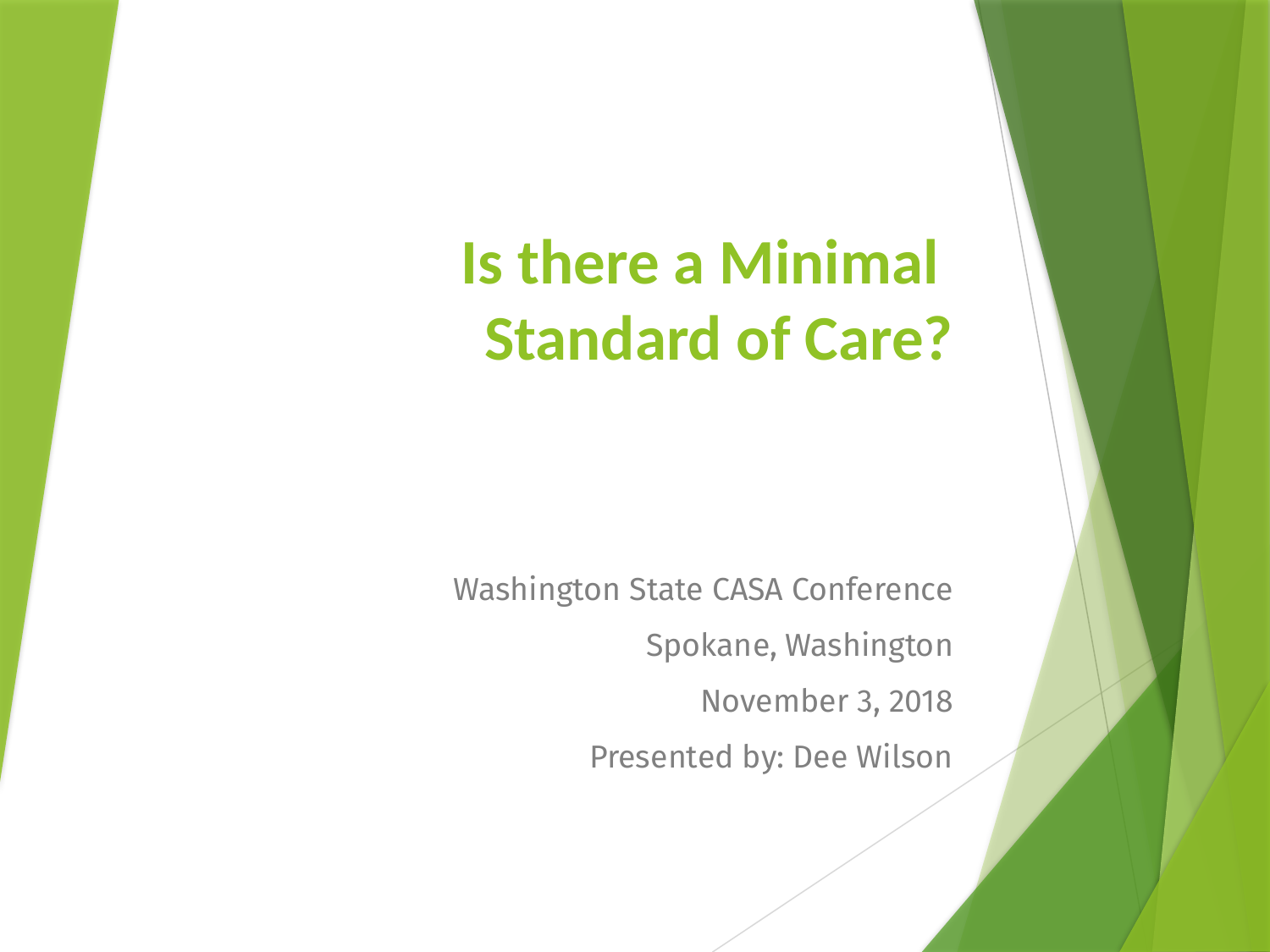

# Is there a Minimal Standard of Care?
Washington State CASA Conference
Spokane, Washington
November 3, 2018
Presented by: Dee Wilson